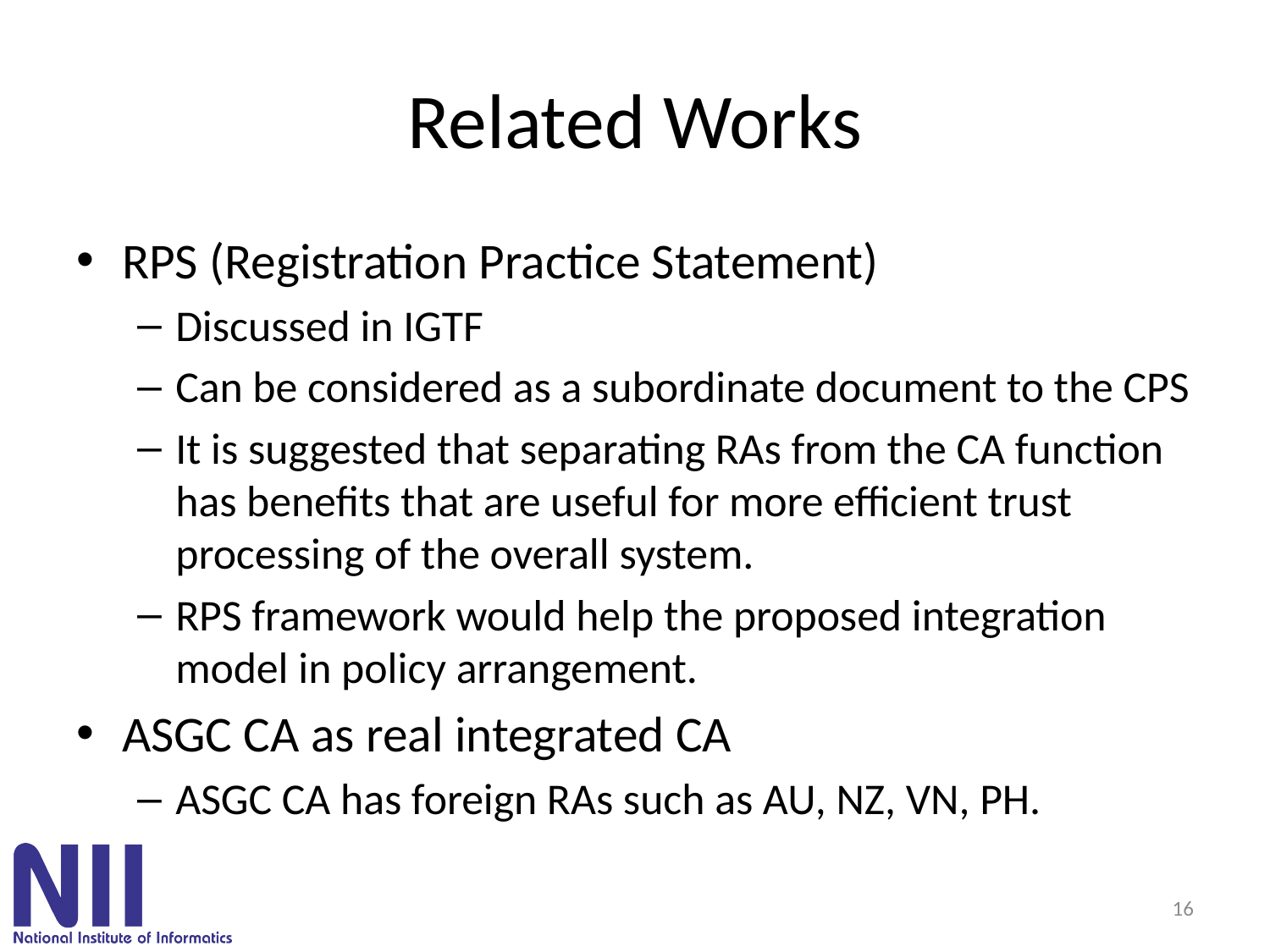

# Related Works
RPS (Registration Practice Statement)
Discussed in IGTF
Can be considered as a subordinate document to the CPS
It is suggested that separating RAs from the CA function has benefits that are useful for more efficient trust processing of the overall system.
RPS framework would help the proposed integration model in policy arrangement.
ASGC CA as real integrated CA
ASGC CA has foreign RAs such as AU, NZ, VN, PH.
16